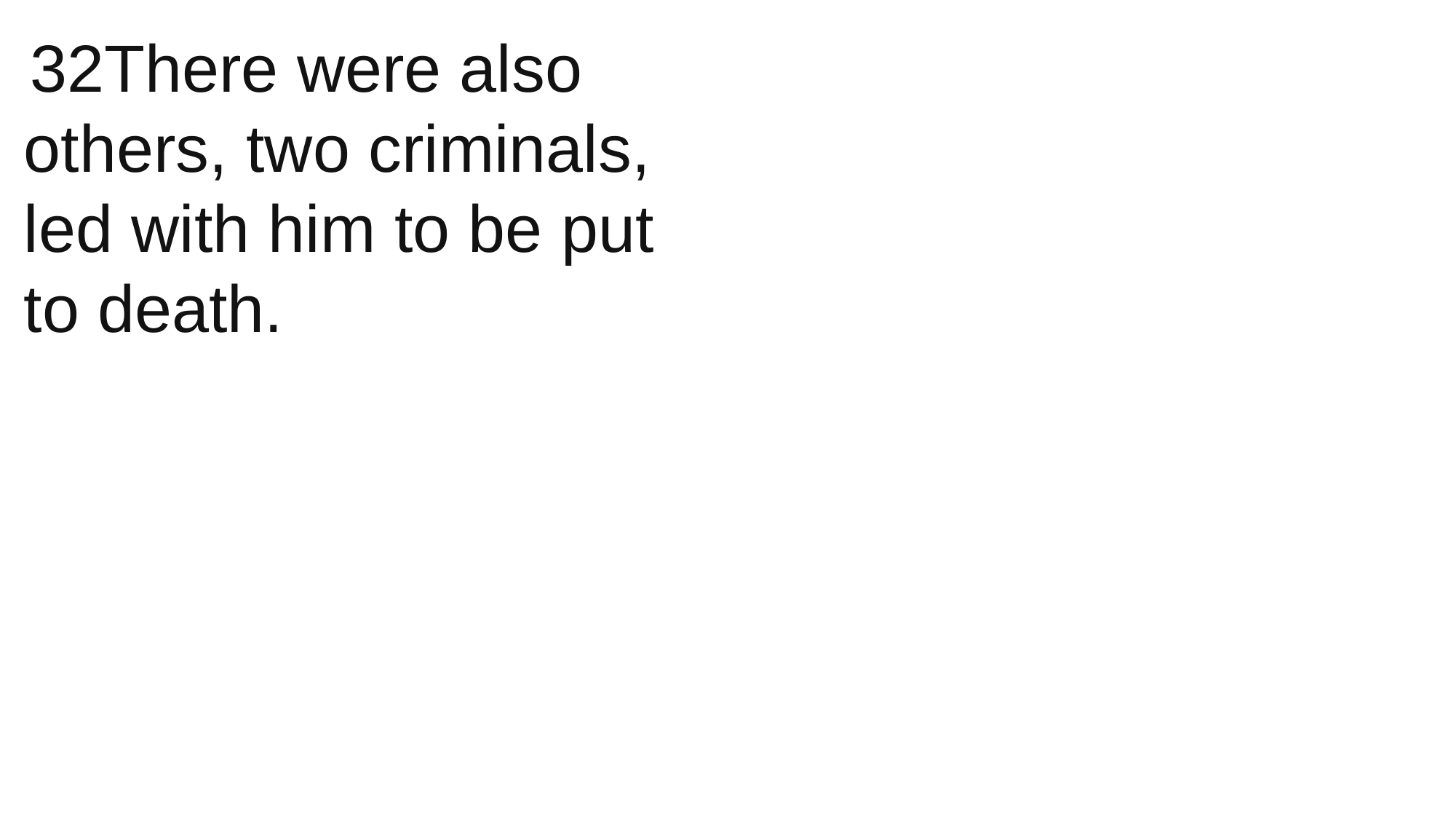

32There were also others, two criminals, led with him to be put to death.
 John